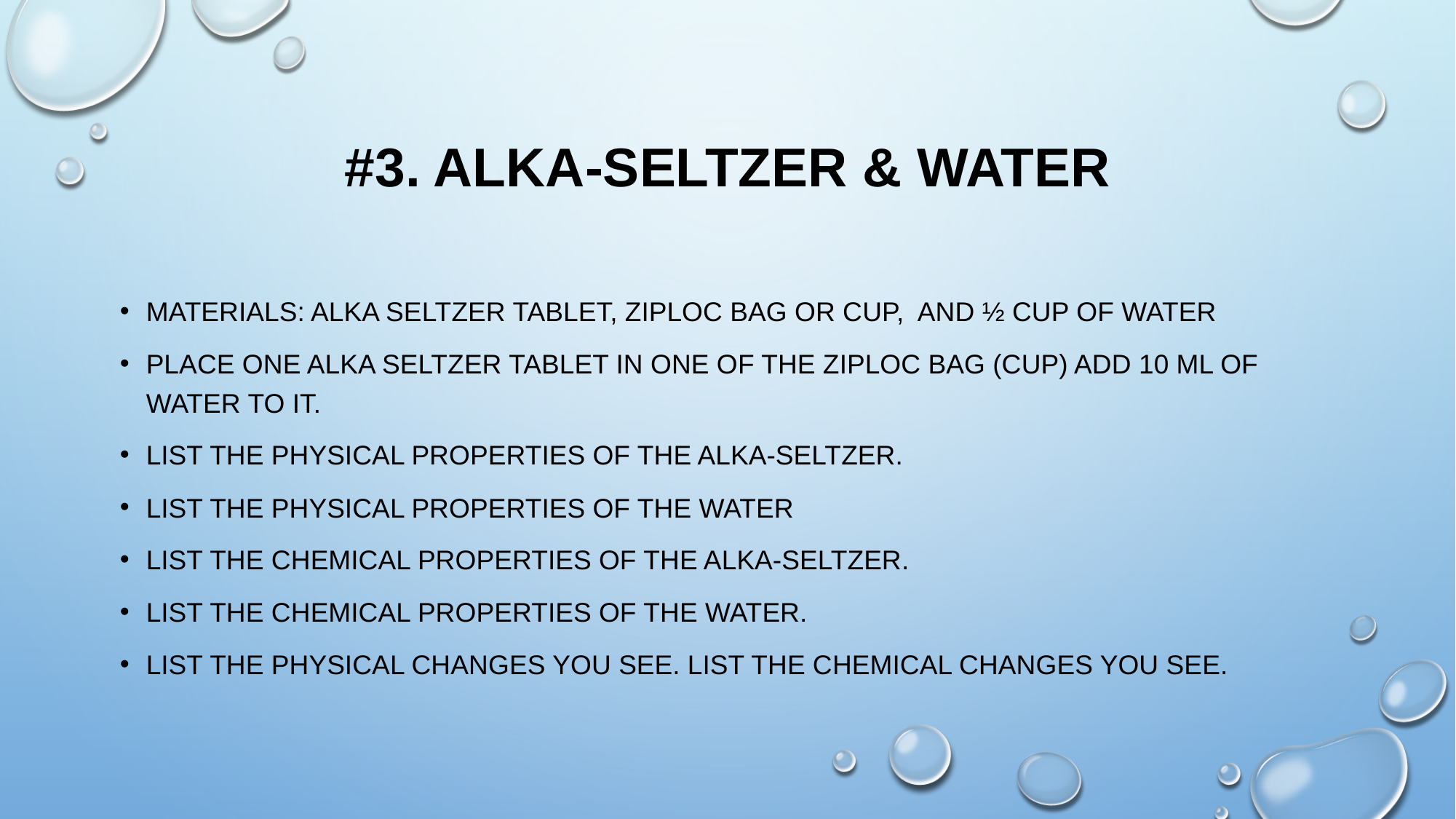

# #3. Alka-Seltzer & Water
Materials: alka seltzer tablet, Ziploc bag or cup,  and ½ cup of water
Place one Alka Seltzer tablet in one of the Ziploc bag (cup) add 10 mL of water to it.
List the physical properties of the Alka-Seltzer.
List the physical properties of the Water
List the chemical properties of the Alka-Seltzer.
List the chemical properties of the Water.
List the physical changes you see. List the chemical changes you see.